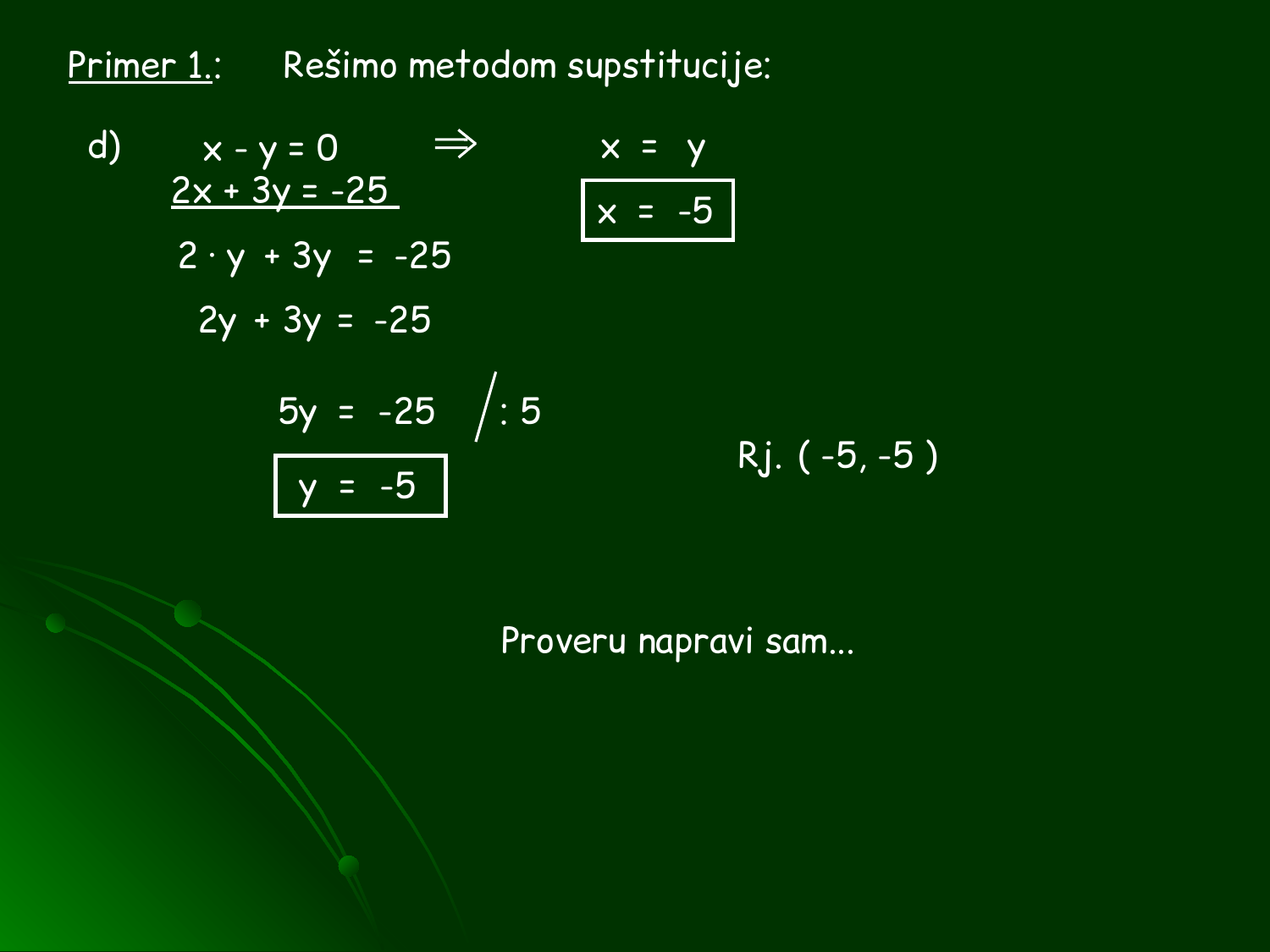

Primer 1.:
Rešimo metodom supstitucije:
d)
x
=
y
   x - y = 0
2x + 3y = -25

x
=
-5
·
2
y
+ 3y
=
-25
2y
+ 3y
=
-25

5y
=
-25
: 5
Rj.
( -5, -5 )

y  =
-5
Proveru napravi sam...